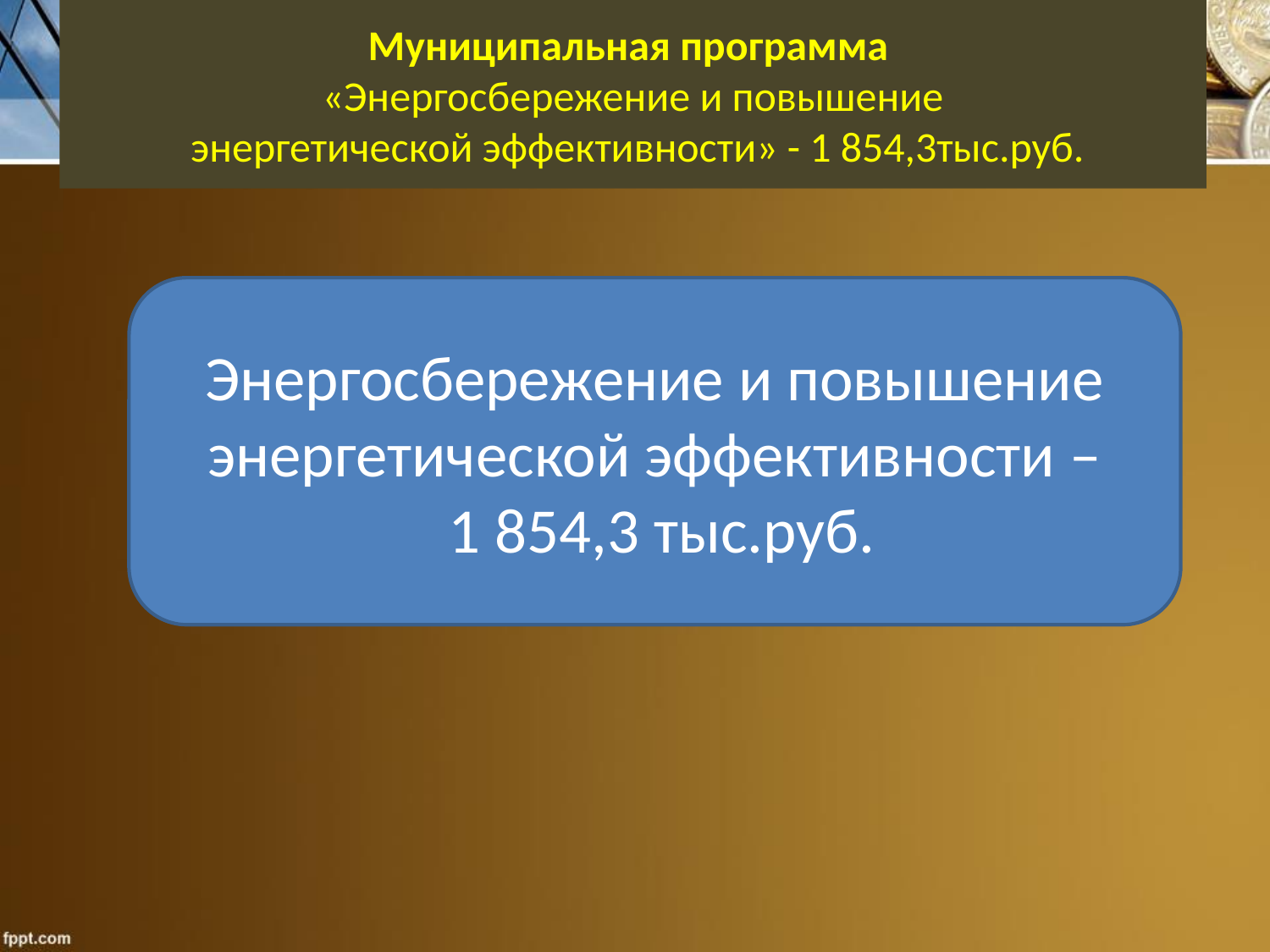

# Муниципальная программа «Энергосбережение и повышение энергетической эффективности» - 1 854,3тыс.руб.
Энергосбережение и повышение энергетической эффективности –
 1 854,3 тыс.руб.